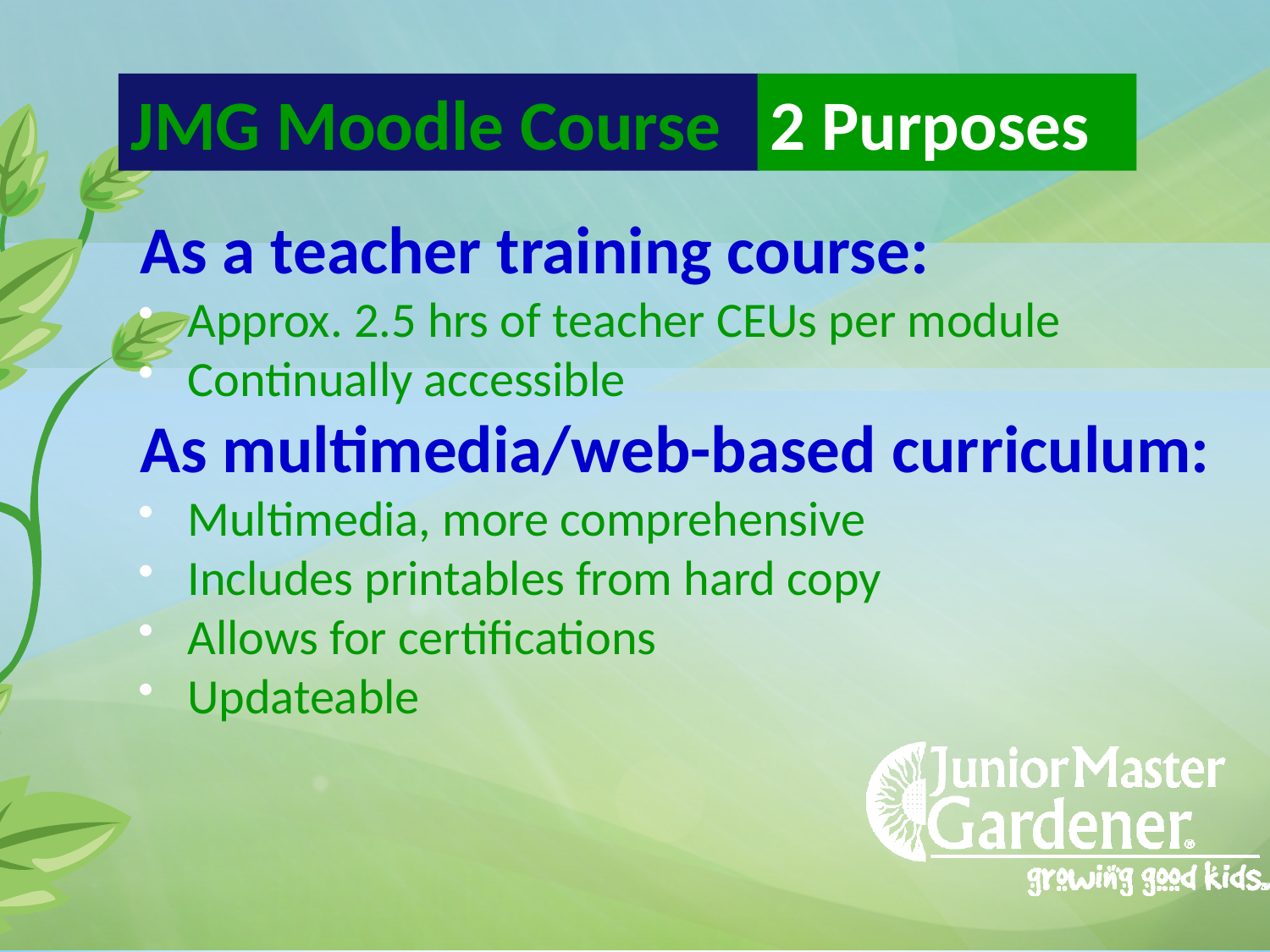

JMG Moodle Course
2 Purposes
As a teacher training course:
Approx. 2.5 hrs of teacher CEUs per module
Continually accessible
As multimedia/web-based curriculum:
Multimedia, more comprehensive
Includes printables from hard copy
Allows for certifications
Updateable